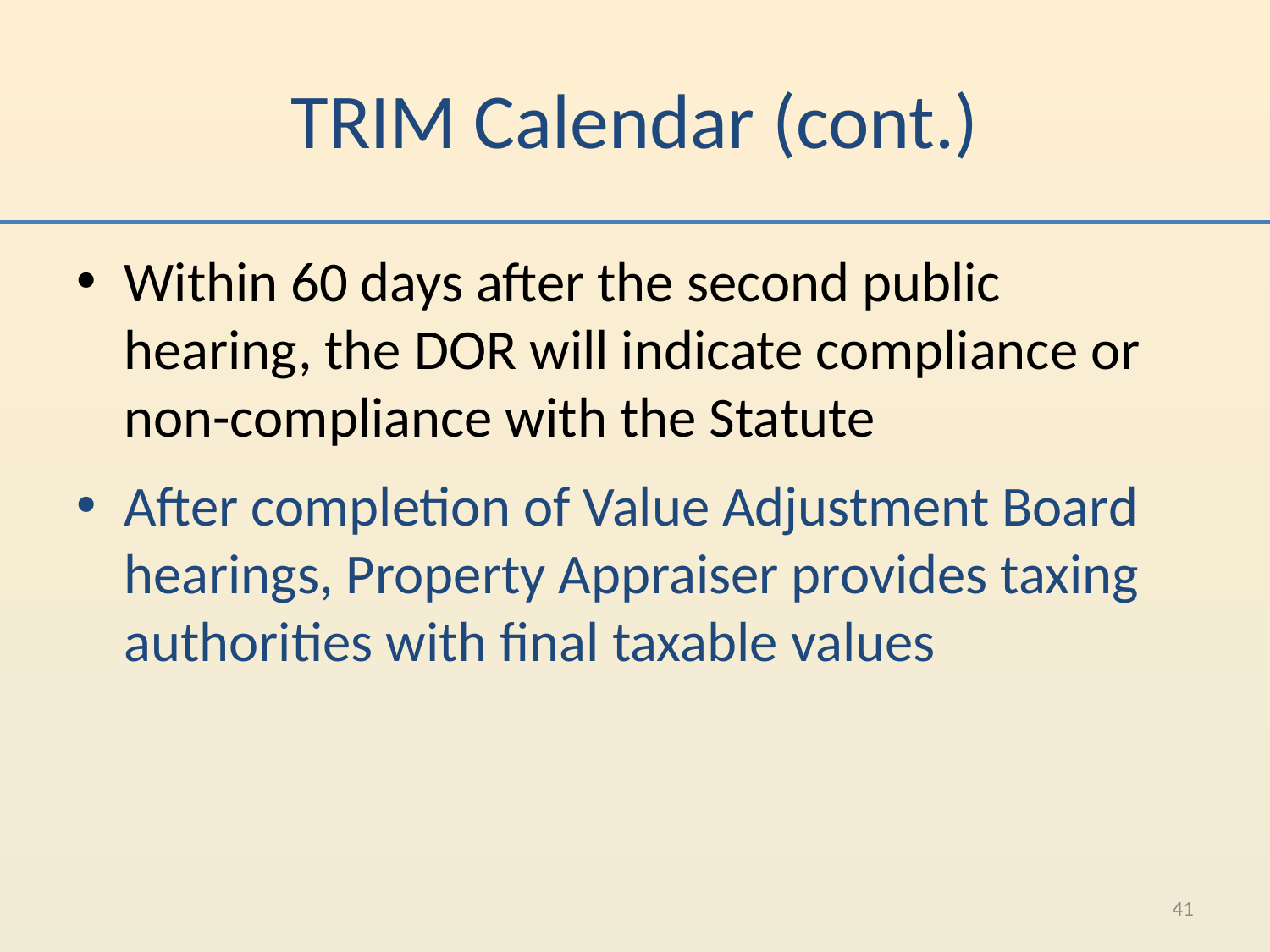

# TRIM Calendar (cont.)
Within 60 days after the second public hearing, the DOR will indicate compliance or non-compliance with the Statute
After completion of Value Adjustment Board hearings, Property Appraiser provides taxing authorities with final taxable values
41